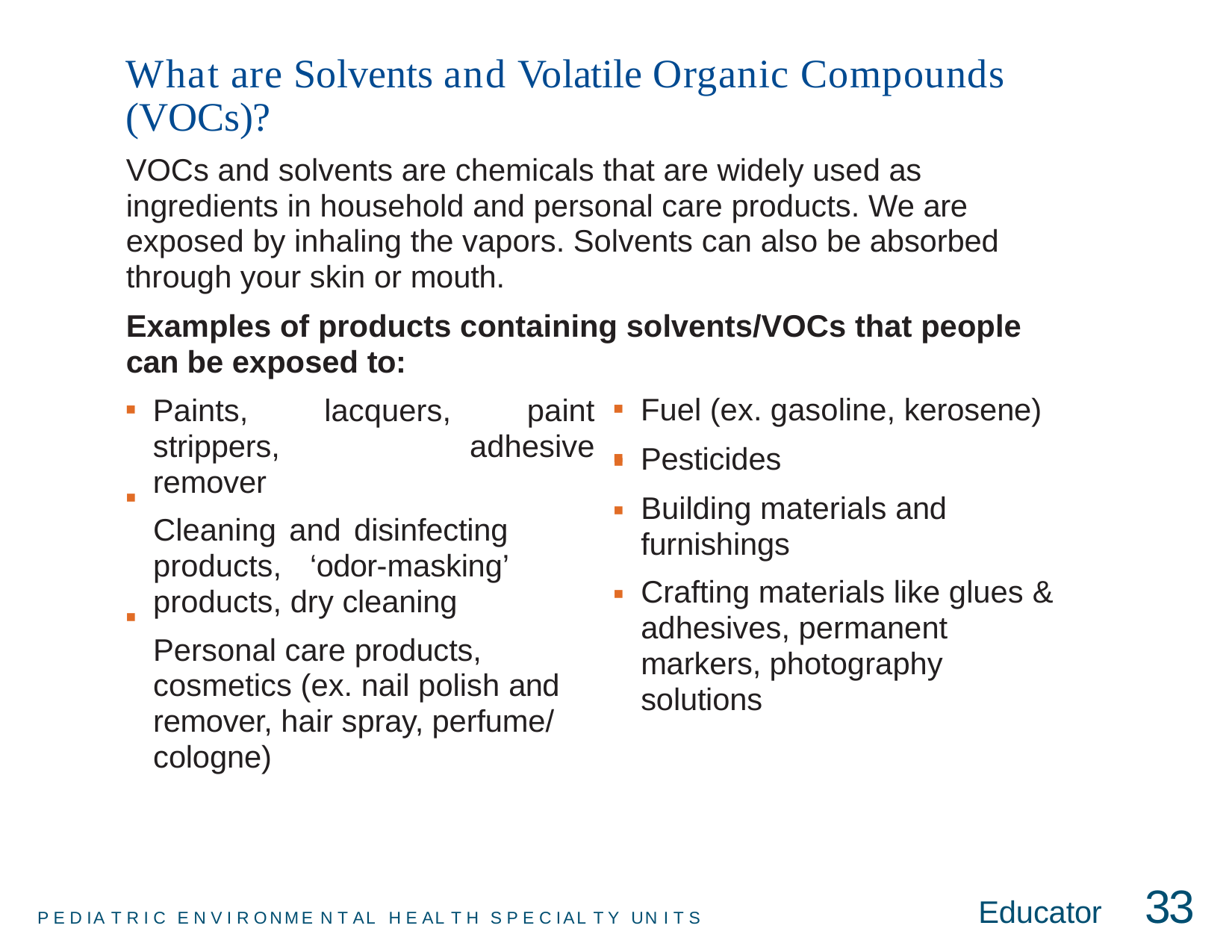

# What are Solvents and Volatile Organic Compounds (VOCs)?
VOCs and solvents are chemicals that are widely used as ingredients in household and personal care products. We are exposed by inhaling the vapors. Solvents can also be absorbed through your skin or mouth.
Examples of products containing solvents/VOCs that people can be exposed to:
Fuel (ex. gasoline, kerosene)
Pesticides
Building materials and furnishings
Crafting materials like glues & adhesives, permanent markers, photography solutions
Paints, lacquers, paint strippers, 	adhesive remover
Cleaning and disinfecting products, ‘odor-masking’ products, dry cleaning
Personal care products, cosmetics (ex. nail polish and remover, hair spray, perfume/ cologne)
■
■
■
■
■
Educator	33
P E D IA T R I C E N V I R ONME N T AL H E AL T H S P E C IAL T Y UN I T S